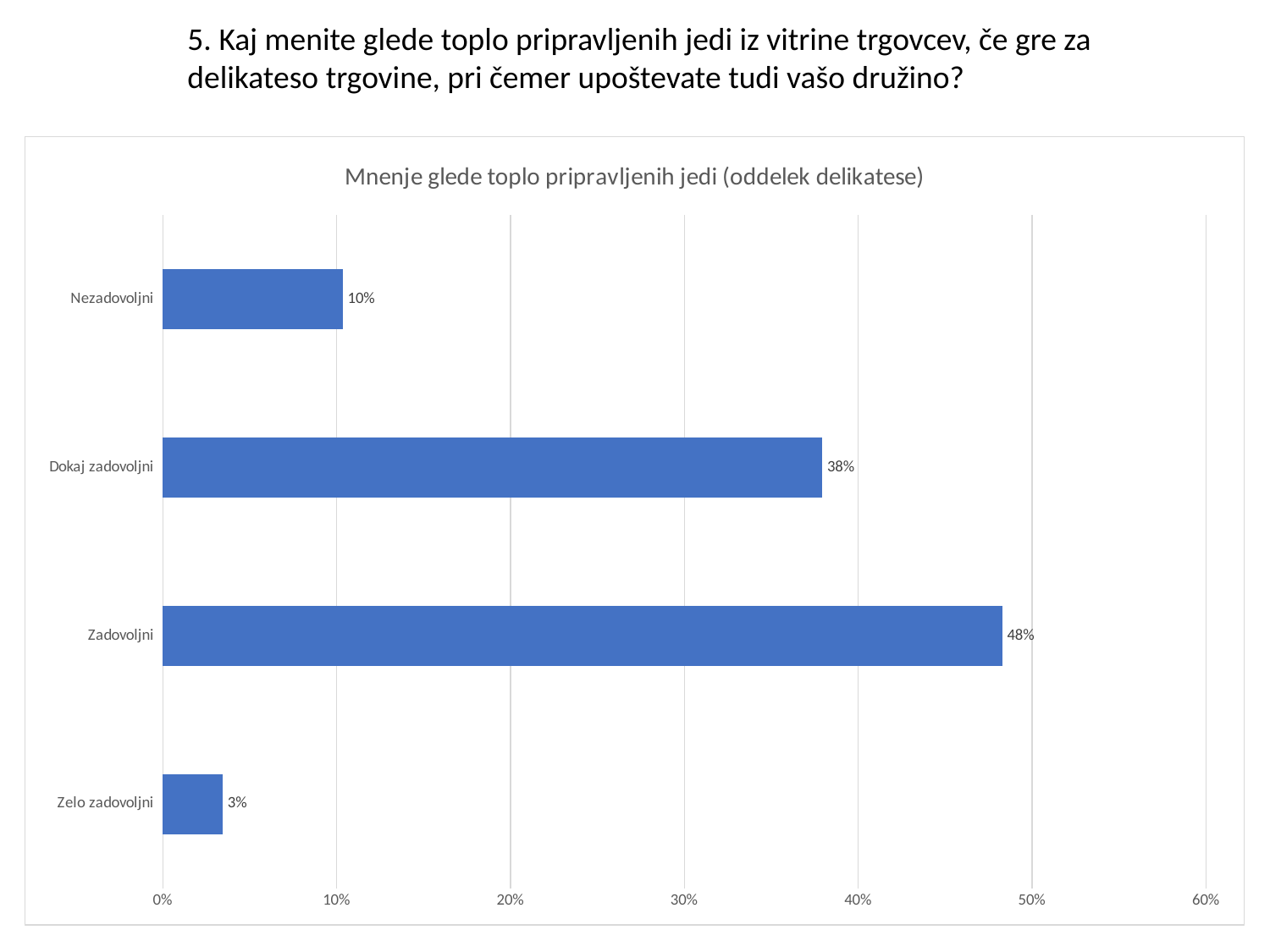

5. Kaj menite glede toplo pripravljenih jedi iz vitrine trgovcev, če gre za delikateso trgovine, pri čemer upoštevate tudi vašo družino?

### Chart: Mnenje glede toplo pripravljenih jedi (oddelek delikatese)

| Category |  |
|---|---|
| Zelo zadovoljni  | 0.034482758620689655 |
| Zadovoljni  | 0.4827586206896552 |
| Dokaj zadovoljni  | 0.3793103448275862 |
| Nezadovoljni  | 0.10344827586206896 |